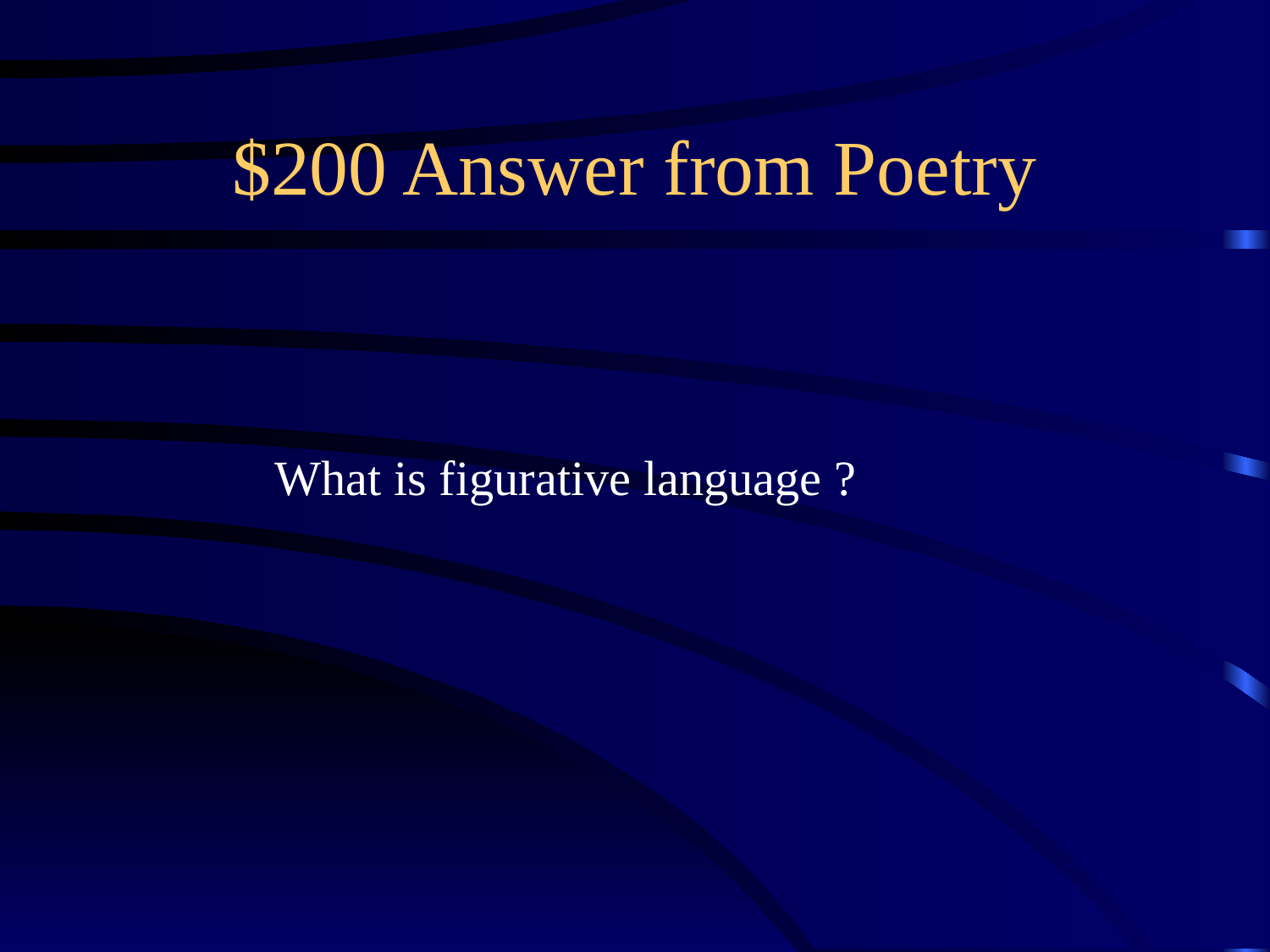

# $200 Answer from Poetry
What is figurative language ?